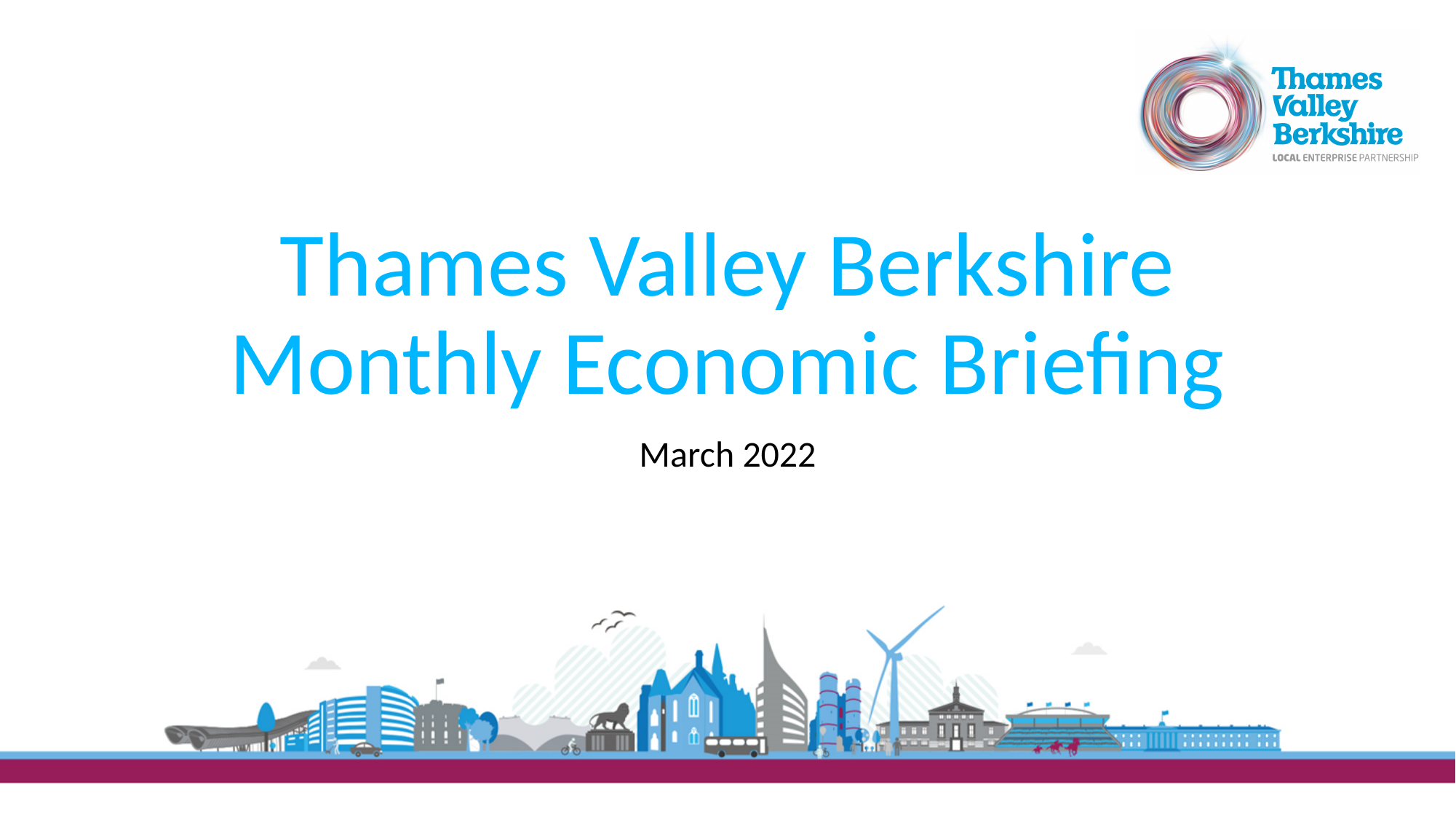

# Thames Valley Berkshire Monthly Economic Briefing
March 2022